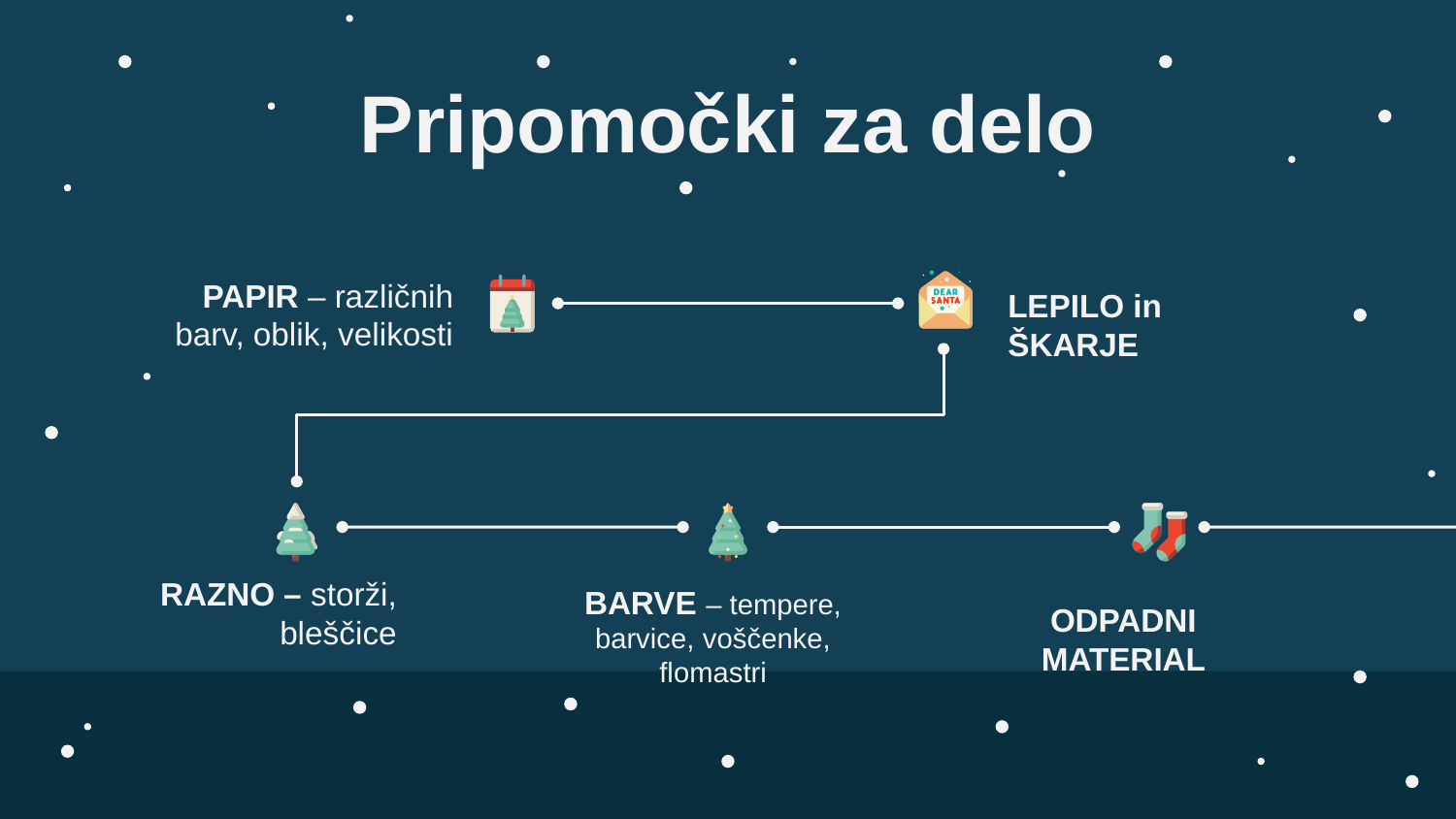

# Pripomočki za delo

PAPIR – različnih barv, oblik, velikosti

LEPILO in ŠKARJE

RAZNO – storži, bleščice
BARVE – tempere, barvice, voščenke, flomastri

ODPADNI MATERIAL